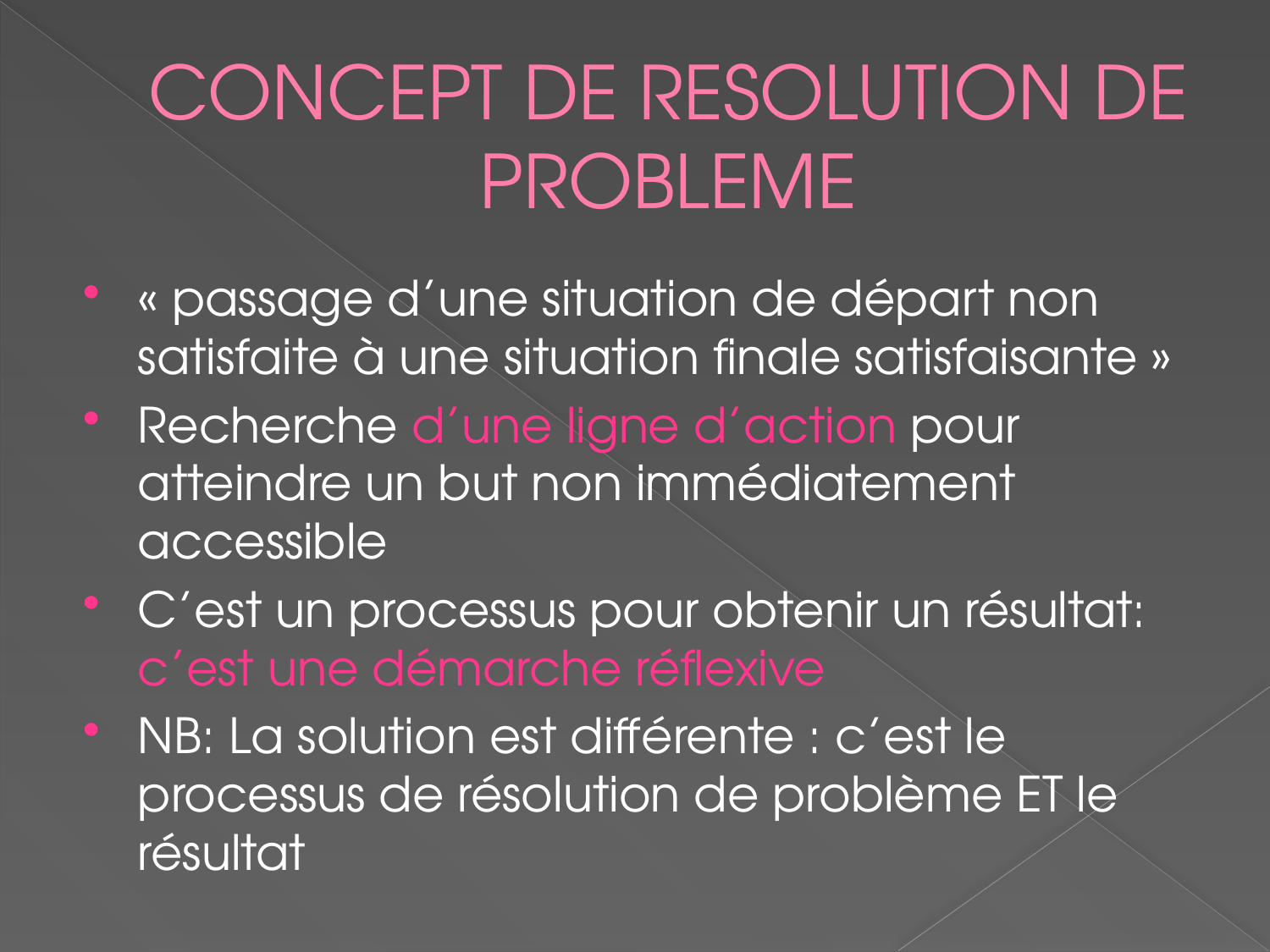

# CONCEPT DE RESOLUTION DE PROBLEME
« passage d’une situation de départ non satisfaite à une situation finale satisfaisante »
Recherche d’une ligne d’action pour atteindre un but non immédiatement accessible
C’est un processus pour obtenir un résultat: c’est une démarche réflexive
NB: La solution est différente : c’est le processus de résolution de problème ET le résultat